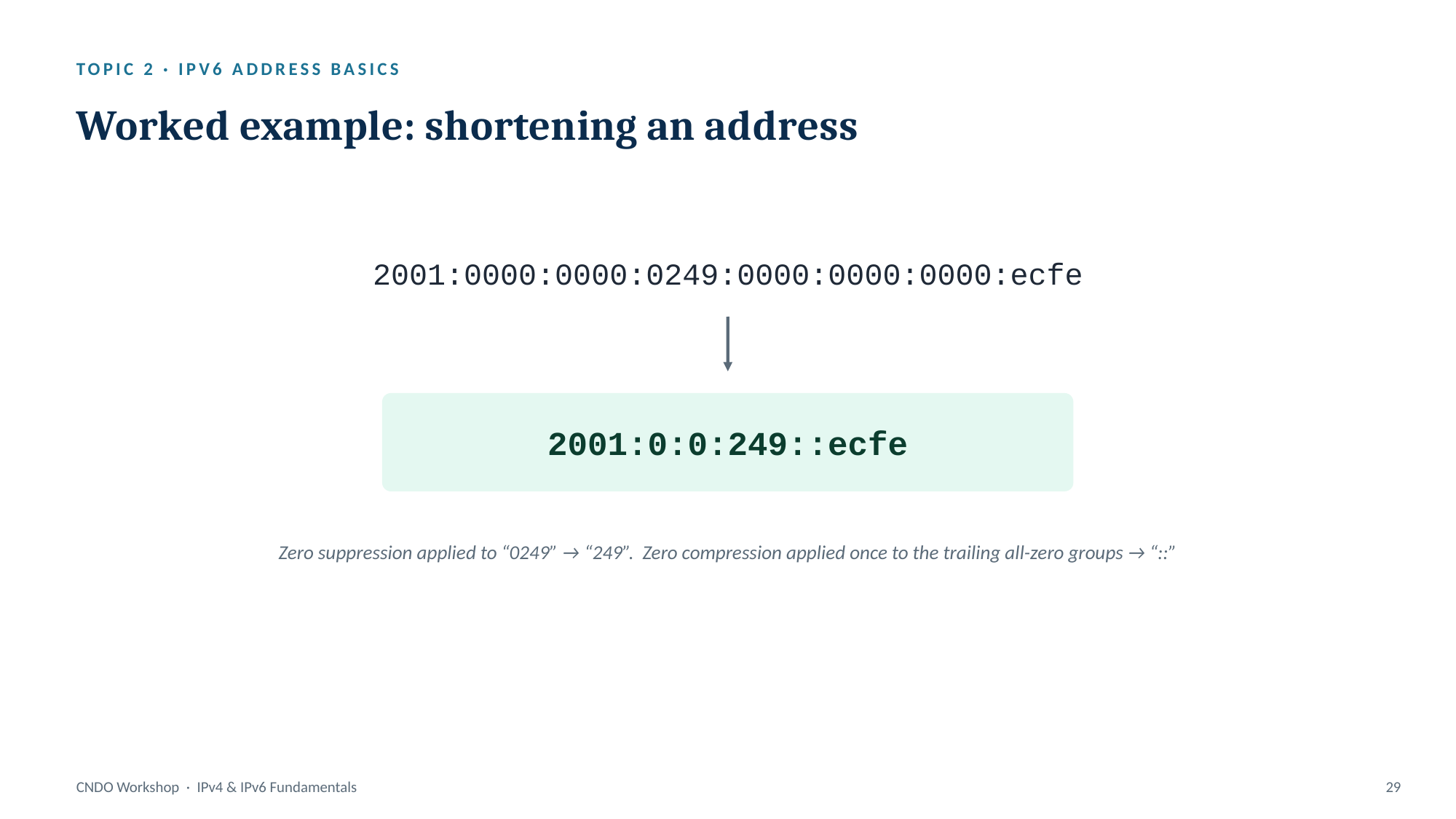

TOPIC 2 · IPV6 ADDRESS BASICS
Worked example: shortening an address
2001:0000:0000:0249:0000:0000:0000:ecfe

2001:0:0:249::ecfe
Zero suppression applied to “0249” → “249”.  Zero compression applied once to the trailing all-zero groups → “::”
CNDO Workshop  ·  IPv4 & IPv6 Fundamentals
29